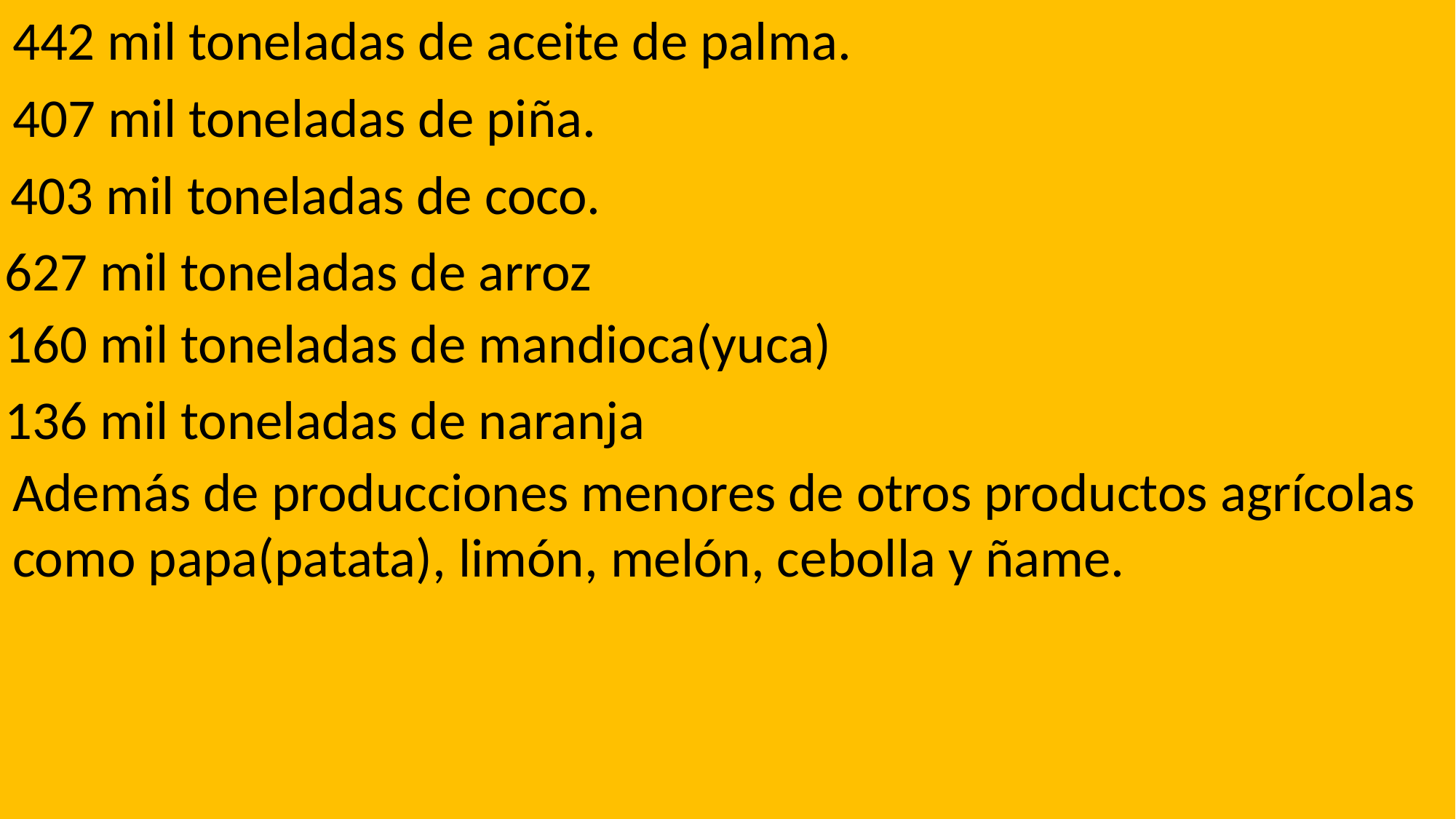

442 mil toneladas de aceite de palma.
407 mil toneladas de piña.
403 mil toneladas de coco.
627 mil toneladas de arroz
160 mil toneladas de mandioca(yuca)
136 mil toneladas de naranja
Además de producciones menores de otros productos agrícolas como papa(patata), limón, melón, cebolla y ñame.